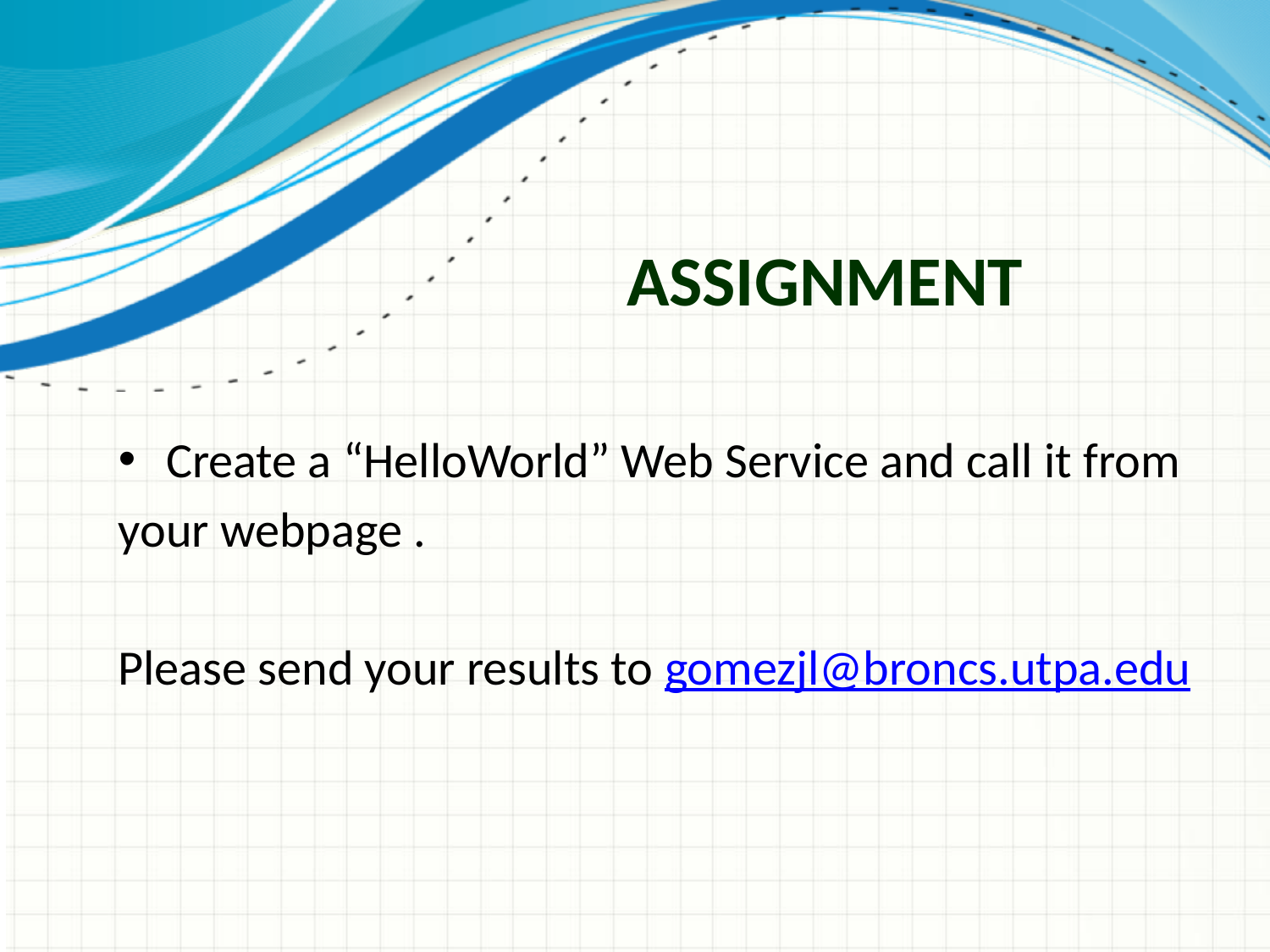

# Assignment
Create a “HelloWorld” Web Service and call it from
your webpage .

Please send your results to gomezjl@broncs.utpa.edu